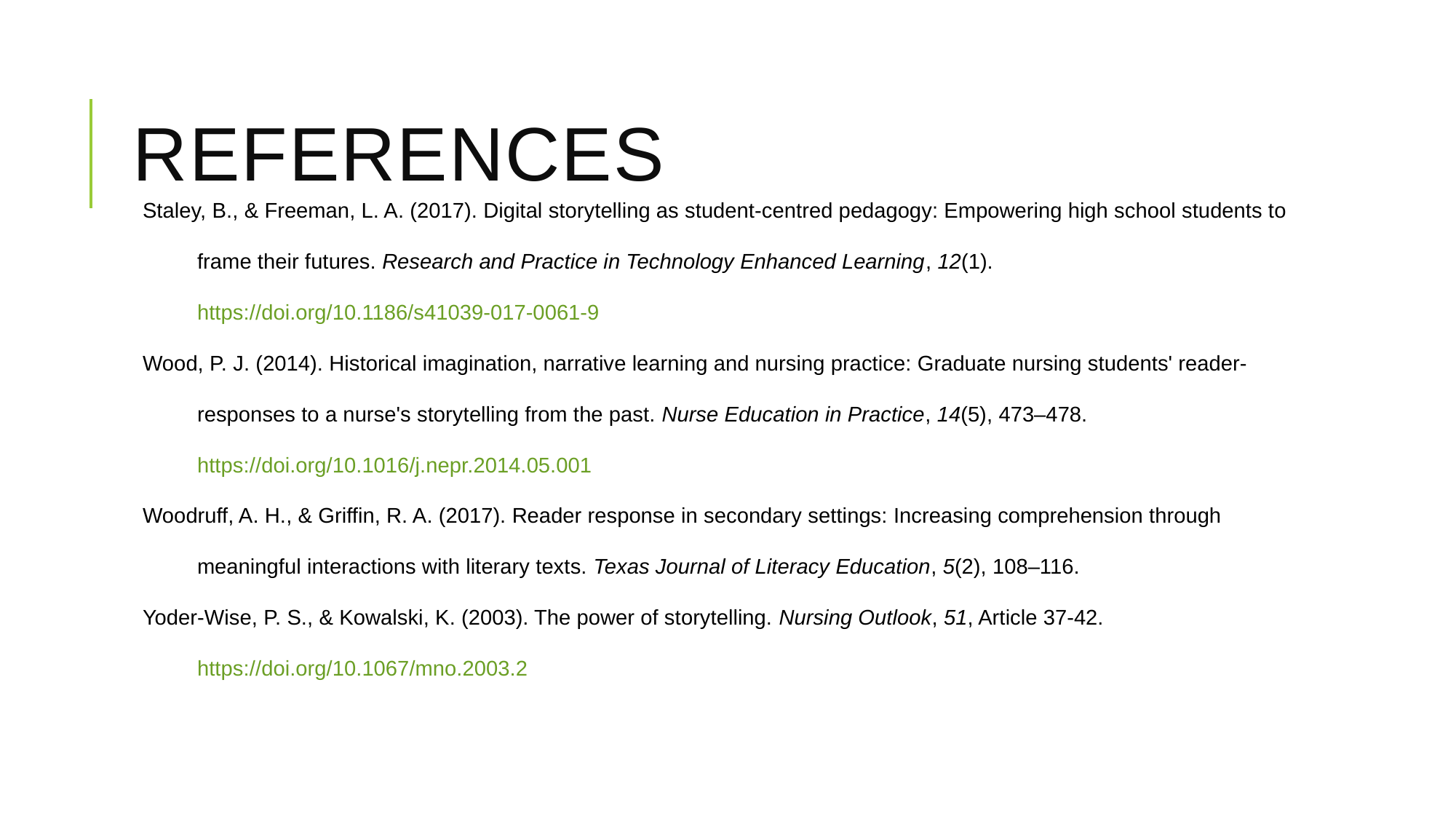

# References
Staley, B., & Freeman, L. A. (2017). Digital storytelling as student-centred pedagogy: Empowering high school students to frame their futures. Research and Practice in Technology Enhanced Learning, 12(1). https://doi.org/10.1186/s41039-017-0061-9
Wood, P. J. (2014). Historical imagination, narrative learning and nursing practice: Graduate nursing students' reader-responses to a nurse's storytelling from the past. Nurse Education in Practice, 14(5), 473–478. https://doi.org/10.1016/j.nepr.2014.05.001
Woodruff, A. H., & Griffin, R. A. (2017). Reader response in secondary settings: Increasing comprehension through meaningful interactions with literary texts. Texas Journal of Literacy Education, 5(2), 108–116.
Yoder-Wise, P. S., & Kowalski, K. (2003). The power of storytelling. Nursing Outlook, 51, Article 37-42. https://doi.org/10.1067/mno.2003.2